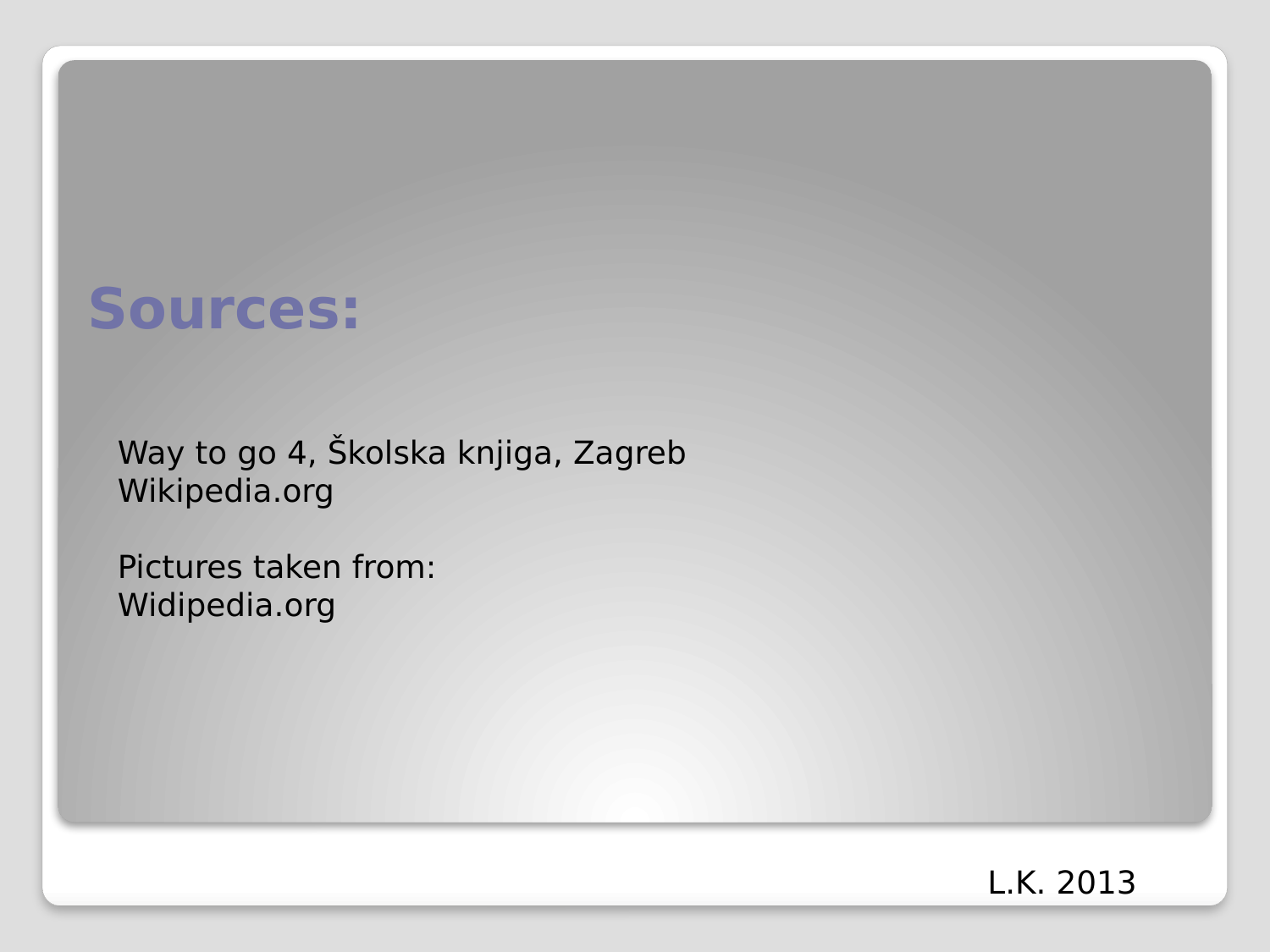

# Sources:
Way to go 4, Školska knjiga, Zagreb
Wikipedia.org

Pictures taken from:
Widipedia.org

L.K. 2013